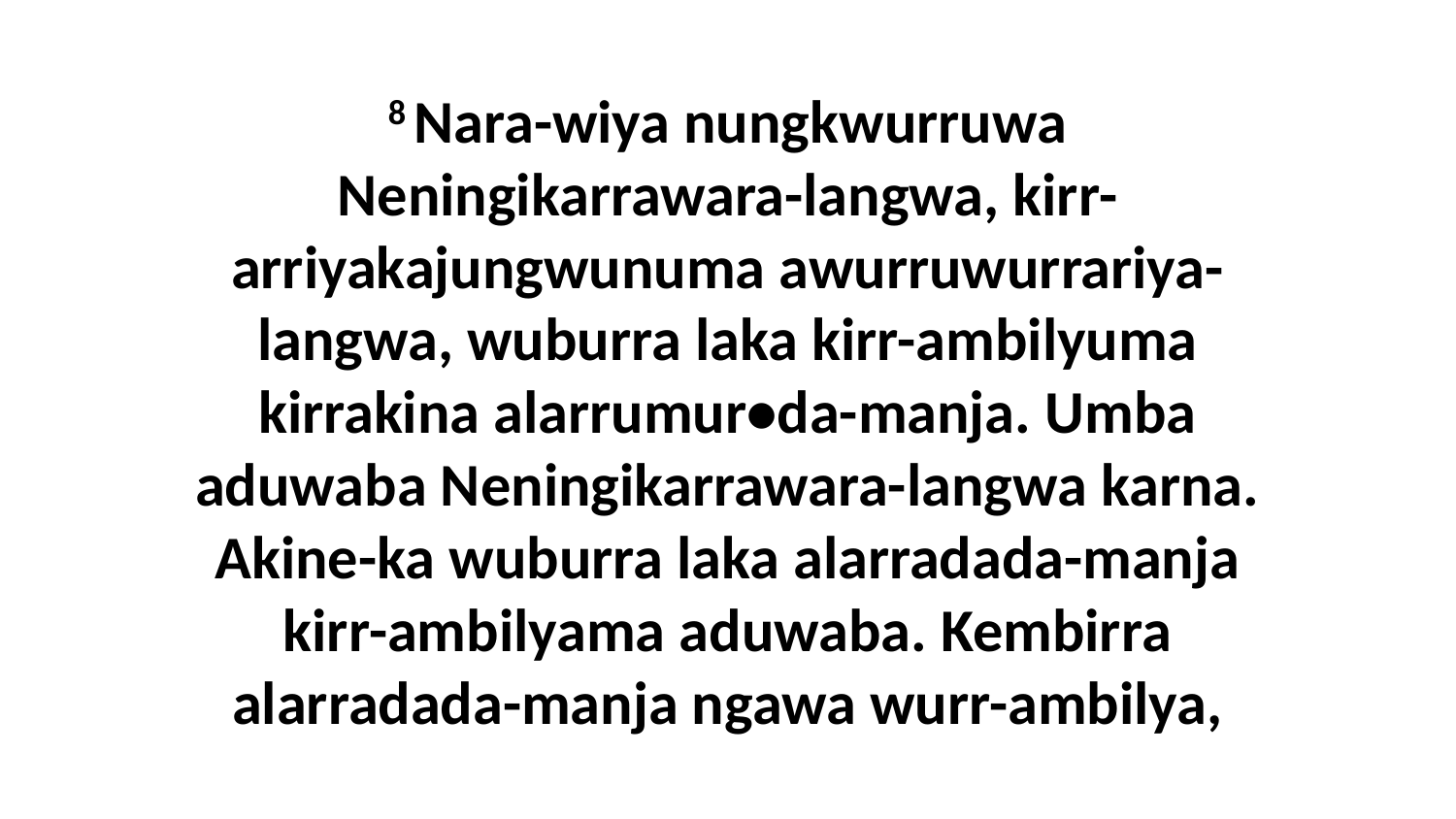

8 Nara-wiya nungkwurruwa Neningikarrawara-langwa, kirr-arriyakajungwunuma awurruwurrariya-langwa, wuburra laka kirr-ambilyuma kirrakina alarrumur•da-manja. Umba aduwaba Neningikarrawara-langwa karna. Akine-ka wuburra laka alarradada-manja kirr-ambilyama aduwaba. Kembirra alarradada-manja ngawa wurr-ambilya,